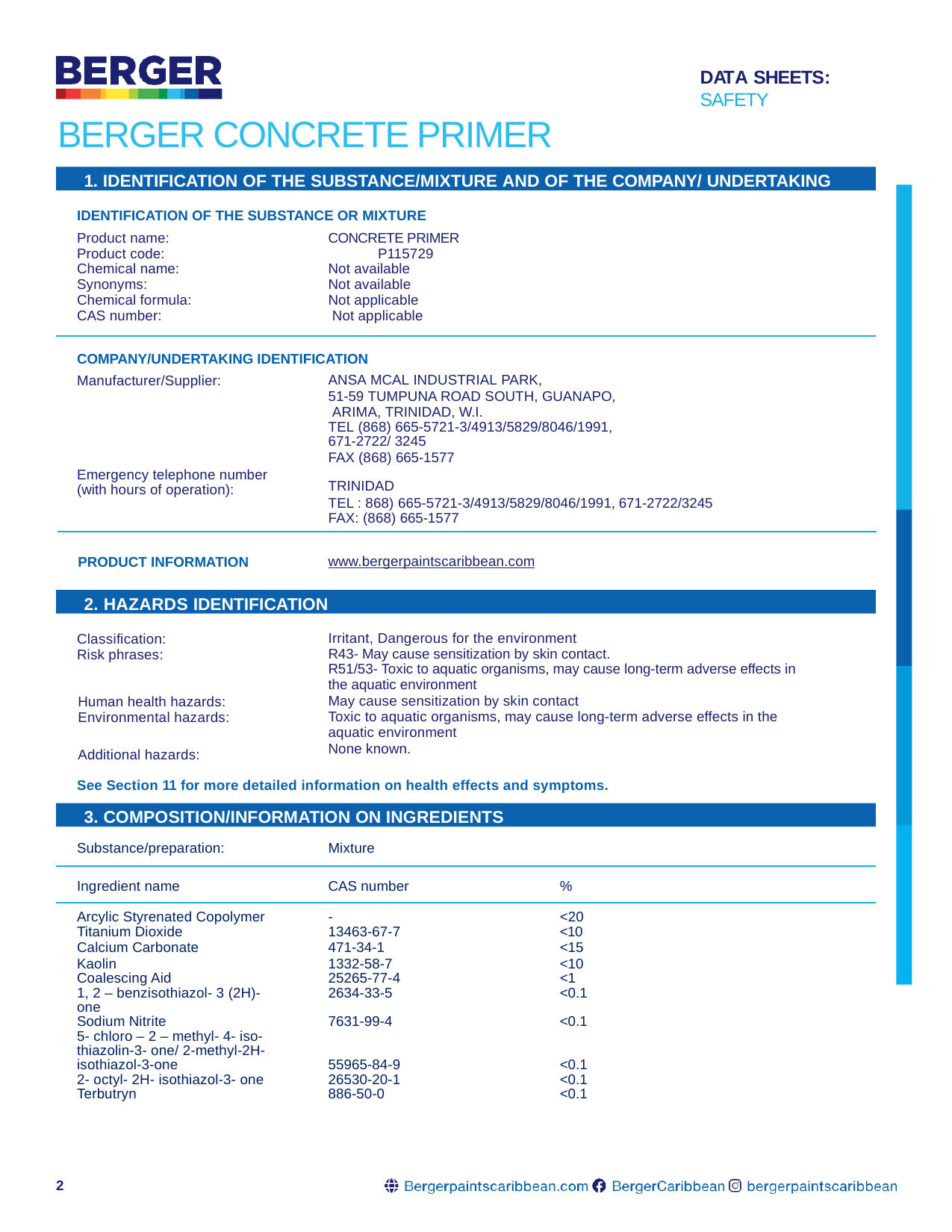

DATA SHEETS: SAFETY
# BERGER CONCRETE PRIMER
1. IDENTIFICATION OF THE SUBSTANCE/MIXTURE AND OF THE COMPANY/ UNDERTAKING

IDENTIFICATION OF THE SUBSTANCE OR MIXTURE
Product name:  Product code:  Chemical name:  Synonyms:  Chemical formula:  CAS number:
CONCRETE PRIMER	                 P115729
Not available
Not available
Not applicable
 Not applicable

COMPANY/UNDERTAKING IDENTIFICATION
Manufacturer/Supplier:
ANSA MCAL INDUSTRIAL PARK,
51-59 TUMPUNA ROAD SOUTH, GUANAPO,  ARIMA, TRINIDAD, W.I.
TEL (868) 665-5721-3/4913/5829/8046/1991, 671-2722/ 3245
FAX (868) 665-1577

TRINIDAD
TEL : 868) 665-5721-3/4913/5829/8046/1991, 671-2722/3245  FAX: (868) 665-1577
Emergency telephone number  (with hours of operation):

PRODUCT INFORMATION
www.bergerpaintscaribbean.com
2. HAZARDS IDENTIFICATION
Classification:  Risk phrases:
Irritant, Dangerous for the environment
R43- May cause sensitization by skin contact.
R51/53- Toxic to aquatic organisms, may cause long-term adverse effects in the aquatic environment
May cause sensitization by skin contact	   	 Toxic to aquatic organisms, may cause long-term adverse effects in the aquatic environment
None known.
Human health hazards: Environmental hazards:

Additional hazards:
See Section 11 for more detailed information on health effects and symptoms.
3. COMPOSITION/INFORMATION ON INGREDIENTS
| Substance/preparation: | Mixture |  |
| --- | --- | --- |
| Ingredient name | CAS number | % |
| Arcylic Styrenated Copolymer | - | <20 |
| Titanium Dioxide | 13463-67-7 | <10 |
| Calcium Carbonate | 471-34-1 | <15 |
| Kaolin Coalescing Aid 1, 2 – benzisothiazol- 3 (2H)- one Sodium Nitrite 5- chloro – 2 – methyl- 4- iso-thiazolin-3- one/ 2-methyl-2H-isothiazol-3-one 2- octyl- 2H- isothiazol-3- one Terbutryn | 1332-58-7 25265-77-4 2634-33-5 7631-99-4 55965-84-9 26530-20-1 886-50-0 | <10 <1 <0.1 <0.1 <0.1 <0.1 <0.1 |
2